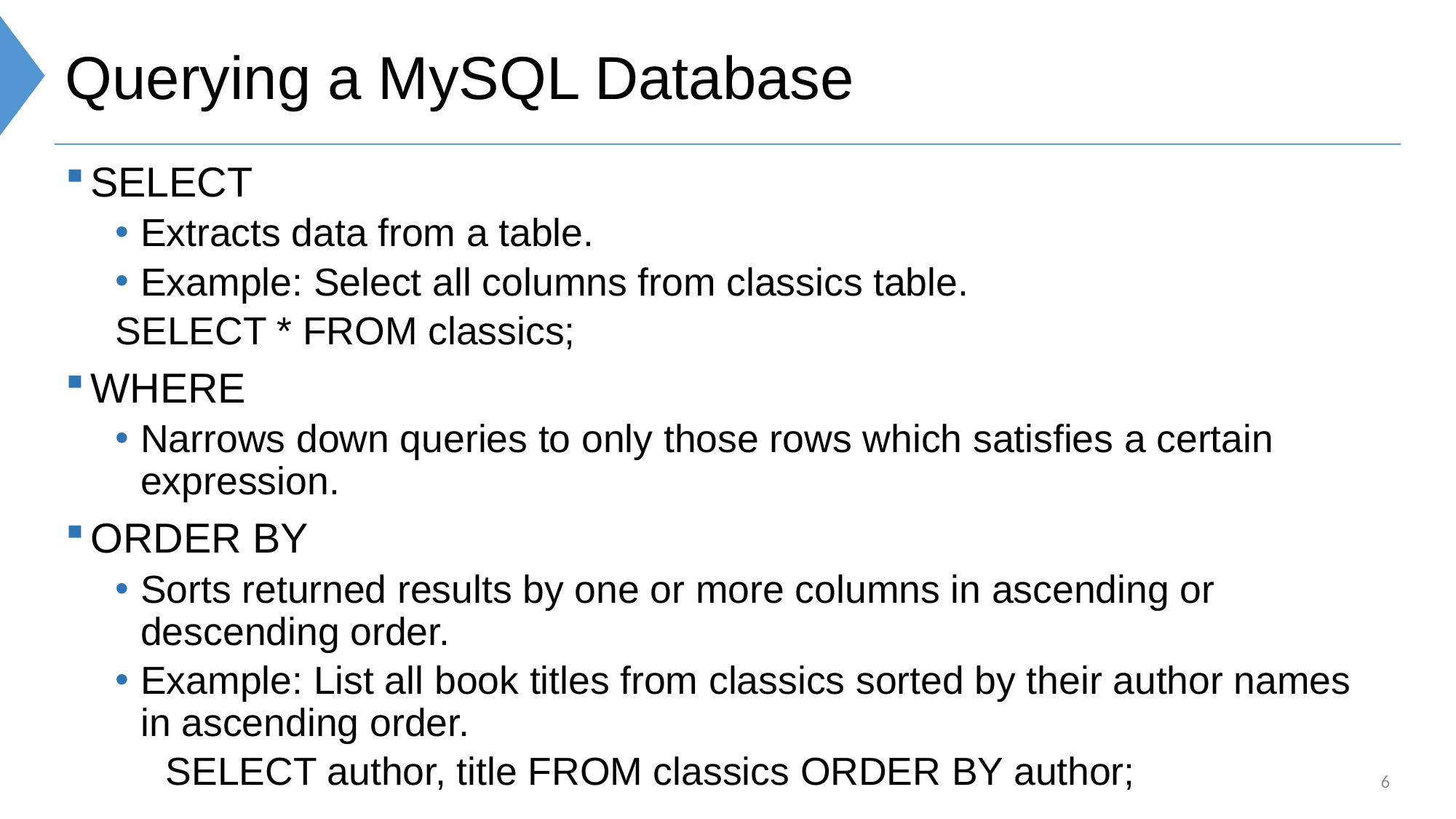

# Querying a MySQL Database
SELECT
Extracts data from a table.
Example: Select all columns from classics table.
	SELECT * FROM classics;
WHERE
Narrows down queries to only those rows which satisfies a certain expression.
ORDER BY
Sorts returned results by one or more columns in ascending or descending order.
Example: List all book titles from classics sorted by their author names in ascending order.
SELECT author, title FROM classics ORDER BY author;
6